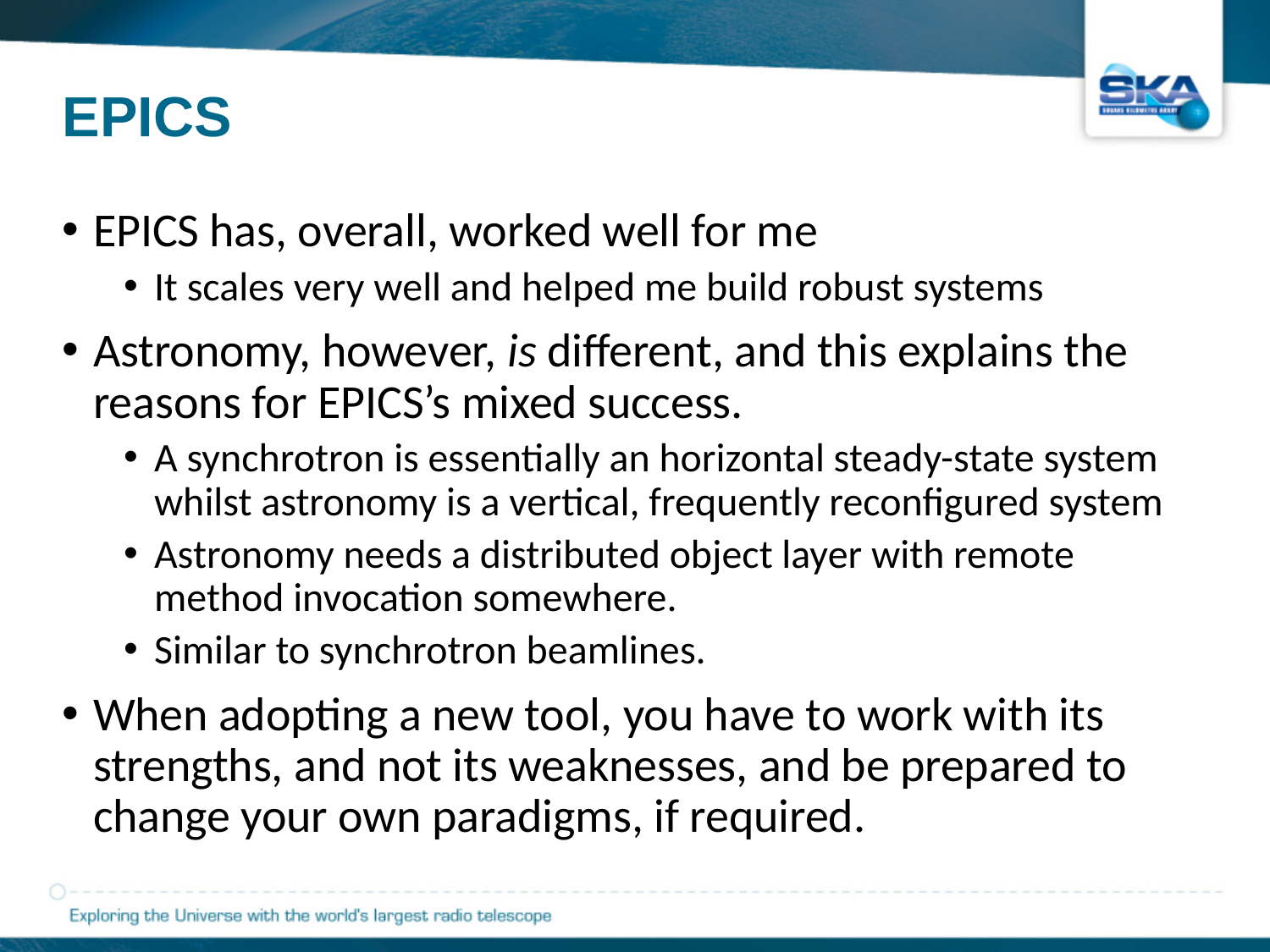

# EPICS
EPICS has, overall, worked well for me
It scales very well and helped me build robust systems
Astronomy, however, is different, and this explains the reasons for EPICS’s mixed success.
A synchrotron is essentially an horizontal steady-state system whilst astronomy is a vertical, frequently reconfigured system
Astronomy needs a distributed object layer with remote method invocation somewhere.
Similar to synchrotron beamlines.
When adopting a new tool, you have to work with its strengths, and not its weaknesses, and be prepared to change your own paradigms, if required.